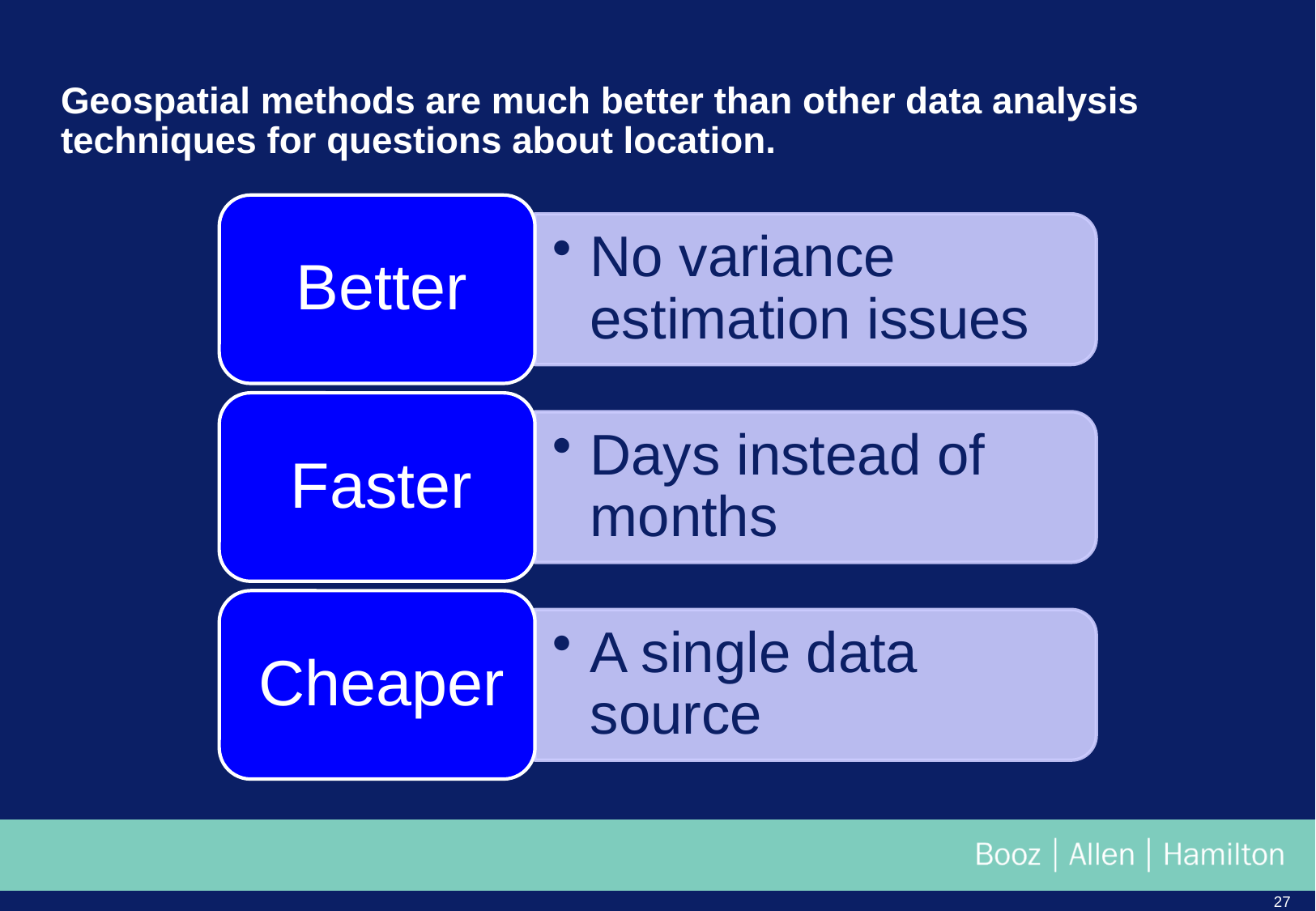

# Geospatial methods are much better than other data analysis techniques for questions about location.
No variance estimation issues
Better
Days instead of months
Faster
A single data source
Cheaper